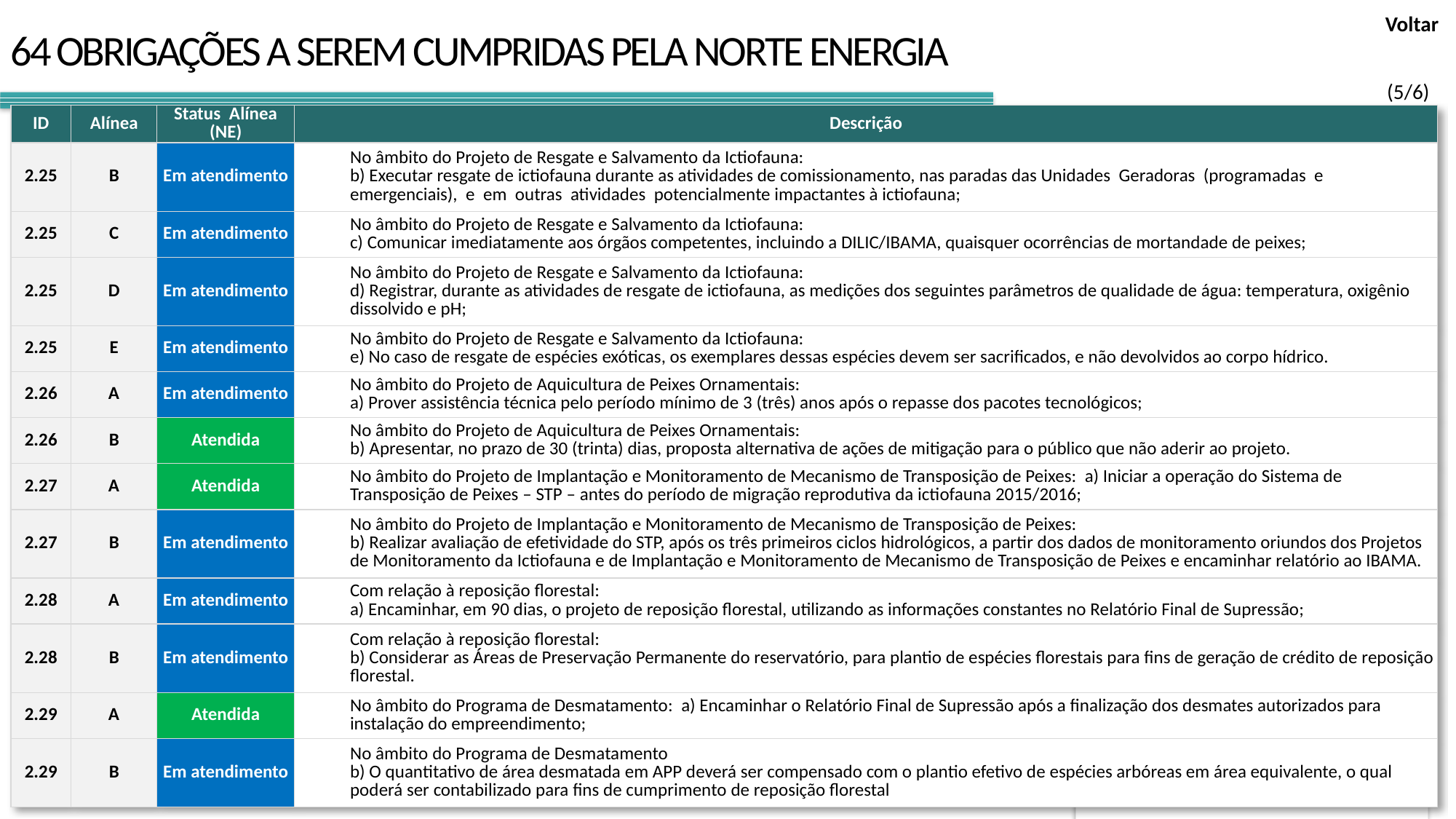

Voltar
64 OBRIGAÇÕES A SEREM CUMPRIDAS PELA NORTE ENERGIA
(5/6)
| ID | Alínea | Status Alínea (NE) | Descrição |
| --- | --- | --- | --- |
| 2.25 | B | Em atendimento | No âmbito do Projeto de Resgate e Salvamento da Ictiofauna: b) Executar resgate de ictiofauna durante as atividades de comissionamento, nas paradas das Unidades Geradoras (programadas e emergenciais), e em outras atividades potencialmente impactantes à ictiofauna; |
| 2.25 | C | Em atendimento | No âmbito do Projeto de Resgate e Salvamento da Ictiofauna: c) Comunicar imediatamente aos órgãos competentes, incluindo a DILIC/IBAMA, quaisquer ocorrências de mortandade de peixes; |
| 2.25 | D | Em atendimento | No âmbito do Projeto de Resgate e Salvamento da Ictiofauna: d) Registrar, durante as atividades de resgate de ictiofauna, as medições dos seguintes parâmetros de qualidade de água: temperatura, oxigênio dissolvido e pH; |
| 2.25 | E | Em atendimento | No âmbito do Projeto de Resgate e Salvamento da Ictiofauna: e) No caso de resgate de espécies exóticas, os exemplares dessas espécies devem ser sacrificados, e não devolvidos ao corpo hídrico. |
| 2.26 | A | Em atendimento | No âmbito do Projeto de Aquicultura de Peixes Ornamentais: a) Prover assistência técnica pelo período mínimo de 3 (três) anos após o repasse dos pacotes tecnológicos; |
| 2.26 | B | Atendida | No âmbito do Projeto de Aquicultura de Peixes Ornamentais: b) Apresentar, no prazo de 30 (trinta) dias, proposta alternativa de ações de mitigação para o público que não aderir ao projeto. |
| 2.27 | A | Atendida | No âmbito do Projeto de Implantação e Monitoramento de Mecanismo de Transposição de Peixes: a) Iniciar a operação do Sistema de Transposição de Peixes – STP – antes do período de migração reprodutiva da ictiofauna 2015/2016; |
| 2.27 | B | Em atendimento | No âmbito do Projeto de Implantação e Monitoramento de Mecanismo de Transposição de Peixes: b) Realizar avaliação de efetividade do STP, após os três primeiros ciclos hidrológicos, a partir dos dados de monitoramento oriundos dos Projetos de Monitoramento da Ictiofauna e de Implantação e Monitoramento de Mecanismo de Transposição de Peixes e encaminhar relatório ao IBAMA. |
| 2.28 | A | Em atendimento | Com relação à reposição florestal: a) Encaminhar, em 90 dias, o projeto de reposição florestal, utilizando as informações constantes no Relatório Final de Supressão; |
| 2.28 | B | Em atendimento | Com relação à reposição florestal: b) Considerar as Áreas de Preservação Permanente do reservatório, para plantio de espécies florestais para fins de geração de crédito de reposição florestal. |
| 2.29 | A | Atendida | No âmbito do Programa de Desmatamento: a) Encaminhar o Relatório Final de Supressão após a finalização dos desmates autorizados para instalação do empreendimento; |
| 2.29 | B | Em atendimento | No âmbito do Programa de Desmatamento b) O quantitativo de área desmatada em APP deverá ser compensado com o plantio efetivo de espécies arbóreas em área equivalente, o qual poderá ser contabilizado para fins de cumprimento de reposição florestal |